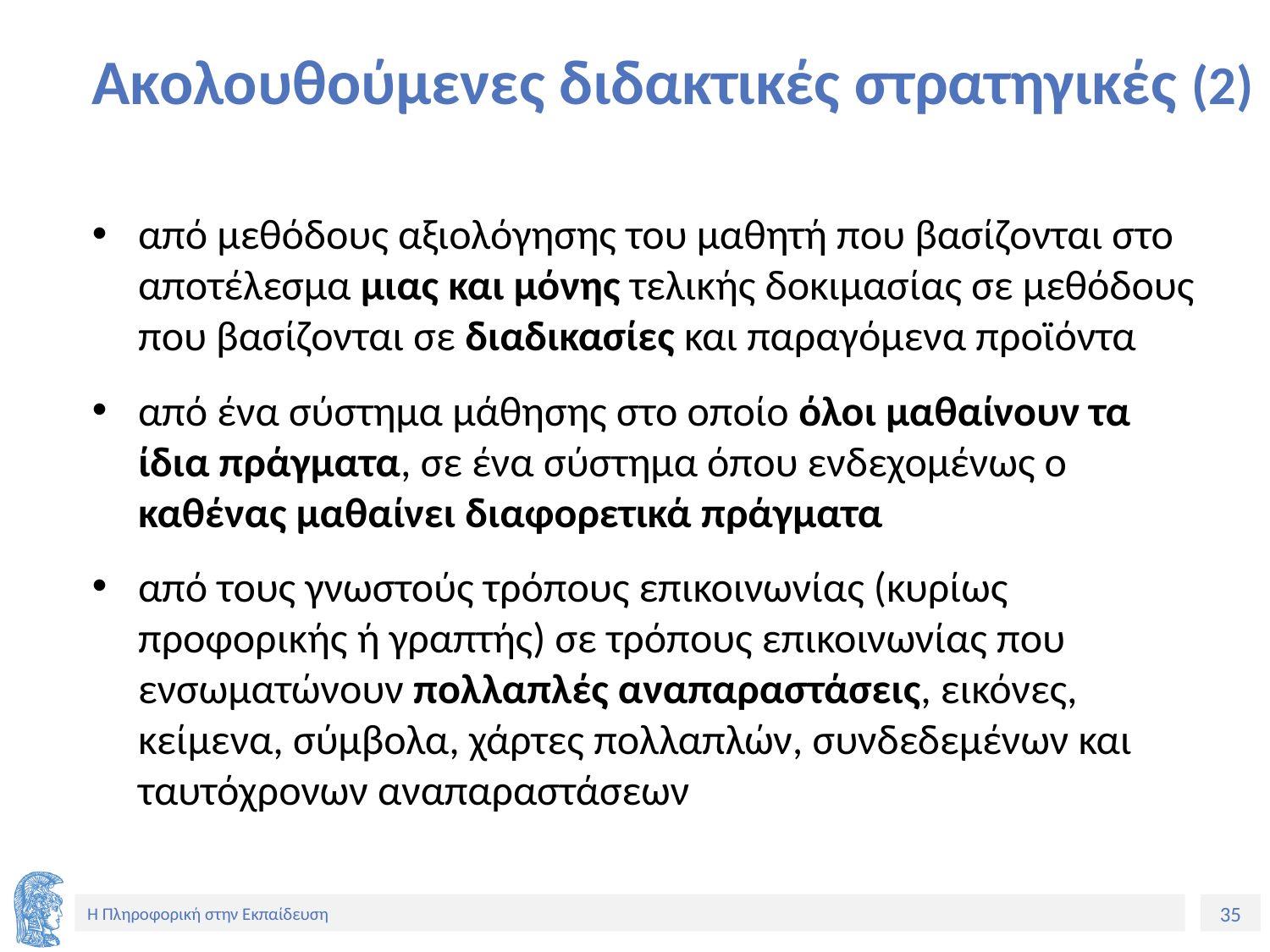

# Ακολουθούμενες διδακτικές στρατηγικές (2)
από μεθόδους αξιολόγησης του μαθητή που βασίζονται στο αποτέλεσμα μιας και μόνης τελικής δοκιμασίας σε μεθόδους που βασίζονται σε διαδικασίες και παραγόμενα προϊόντα
από ένα σύστημα μάθησης στο οποίο όλοι μαθαίνουν τα ίδια πράγματα, σε ένα σύστημα όπου ενδεχομένως ο καθένας μαθαίνει διαφορετικά πράγματα
από τους γνωστούς τρόπους επικοινωνίας (κυρίως προφορικής ή γραπτής) σε τρόπους επικοινωνίας που ενσωματώνουν πολλαπλές αναπαραστάσεις, εικόνες, κείμενα, σύμβολα, χάρτες πολλαπλών, συνδεδεμένων και ταυτόχρονων αναπαραστάσεων